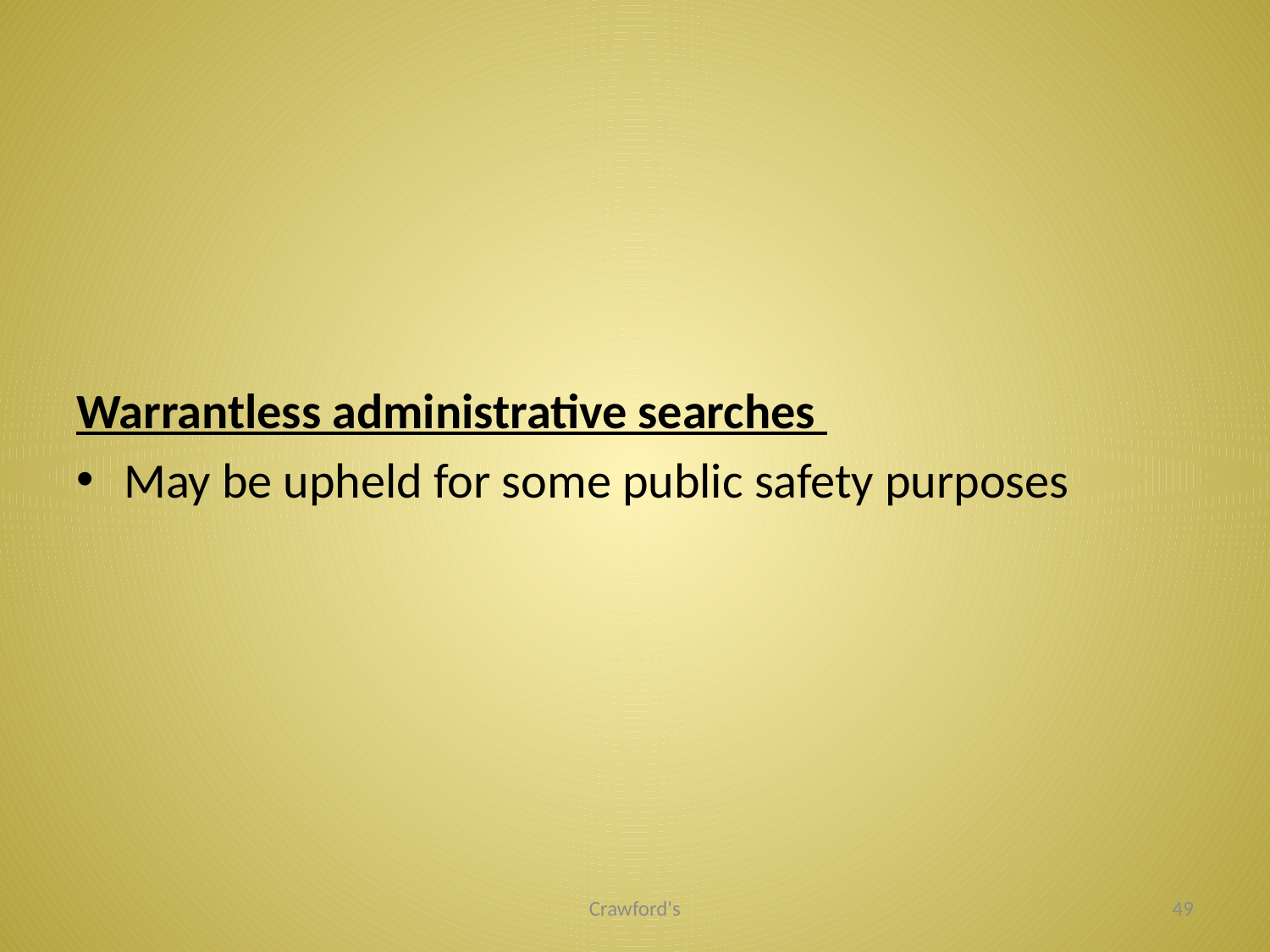

#
Warrantless administrative searches
May be upheld for some public safety purposes

Crawford's
49